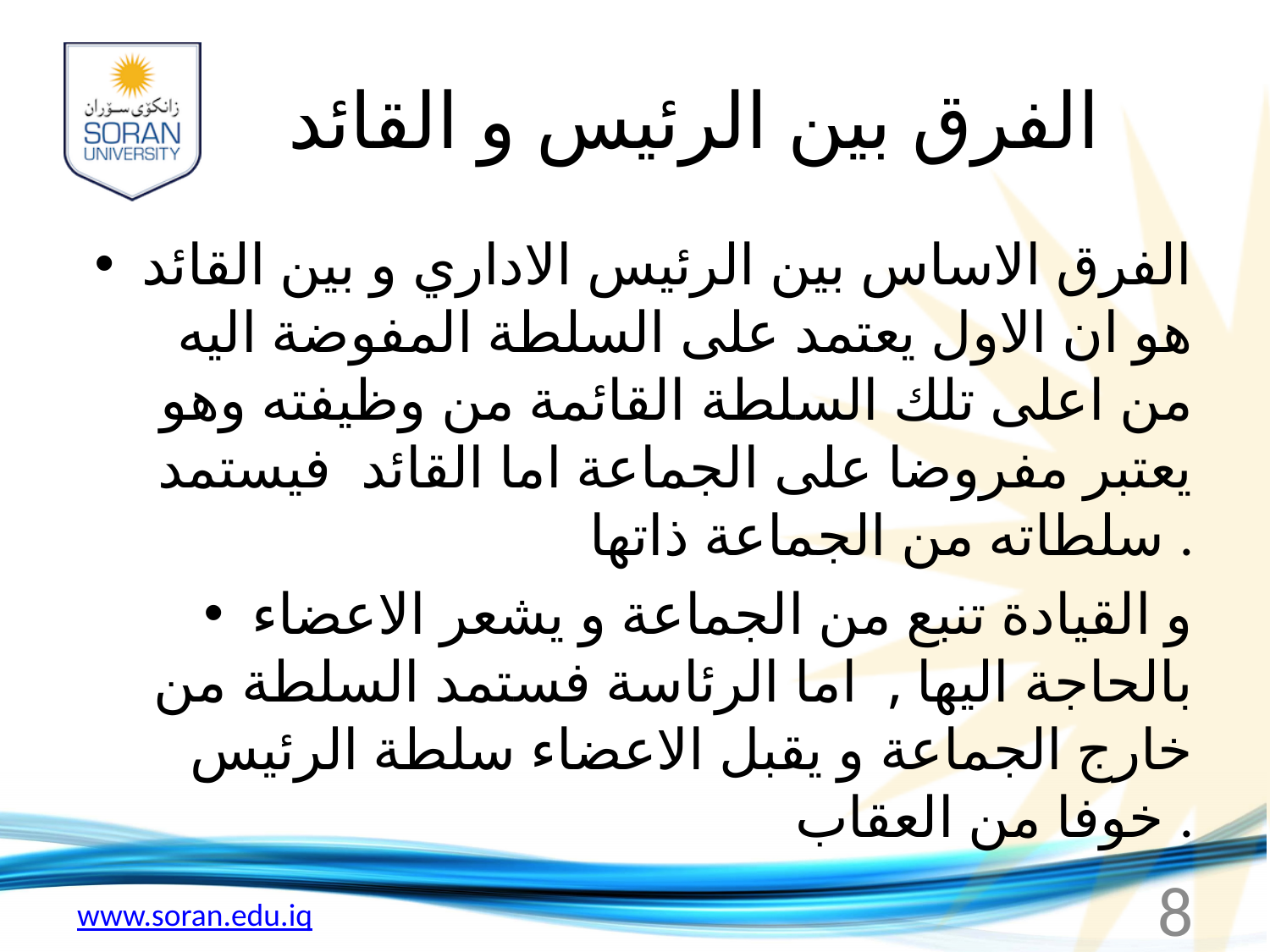

# الفرق بين الرئيس و القائد
الفرق الاساس بين الرئيس الاداري و بين القائد هو ان الاول يعتمد على السلطة المفوضة اليه من اعلى تلك السلطة القائمة من وظيفته وهو يعتبر مفروضا على الجماعة اما القائد  فيستمد سلطاته من الجماعة ذاتها .
و القيادة تنبع من الجماعة و يشعر الاعضاء بالحاجة اليها ,  اما الرئاسة فستمد السلطة من خارج الجماعة و يقبل الاعضاء سلطة الرئيس خوفا من العقاب .
8